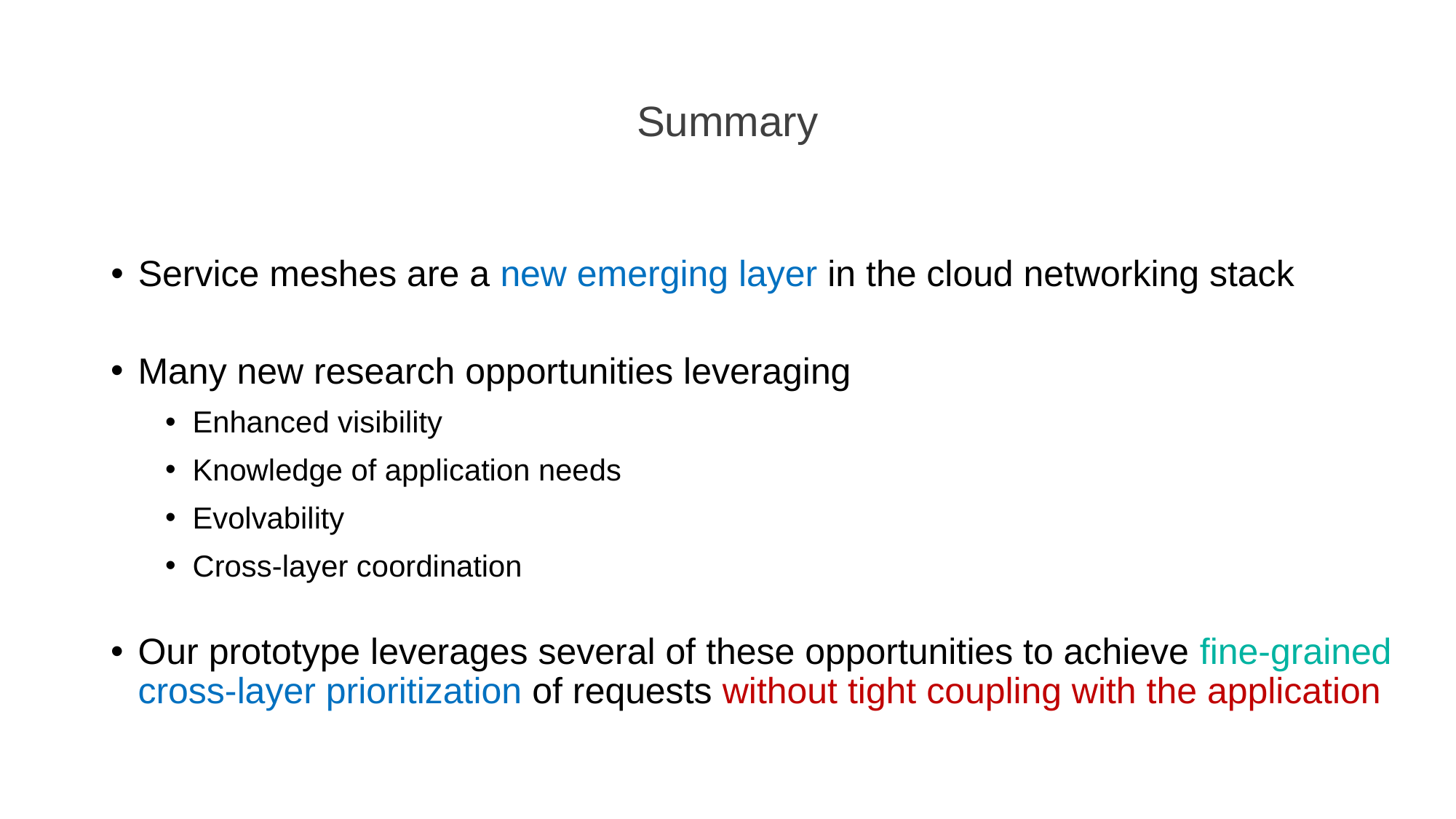

# Summary
Service meshes are a new emerging layer in the cloud networking stack
Many new research opportunities leveraging
Enhanced visibility
Knowledge of application needs
Evolvability
Cross-layer coordination
Our prototype leverages several of these opportunities to achieve fine-grained cross-layer prioritization of requests without tight coupling with the application